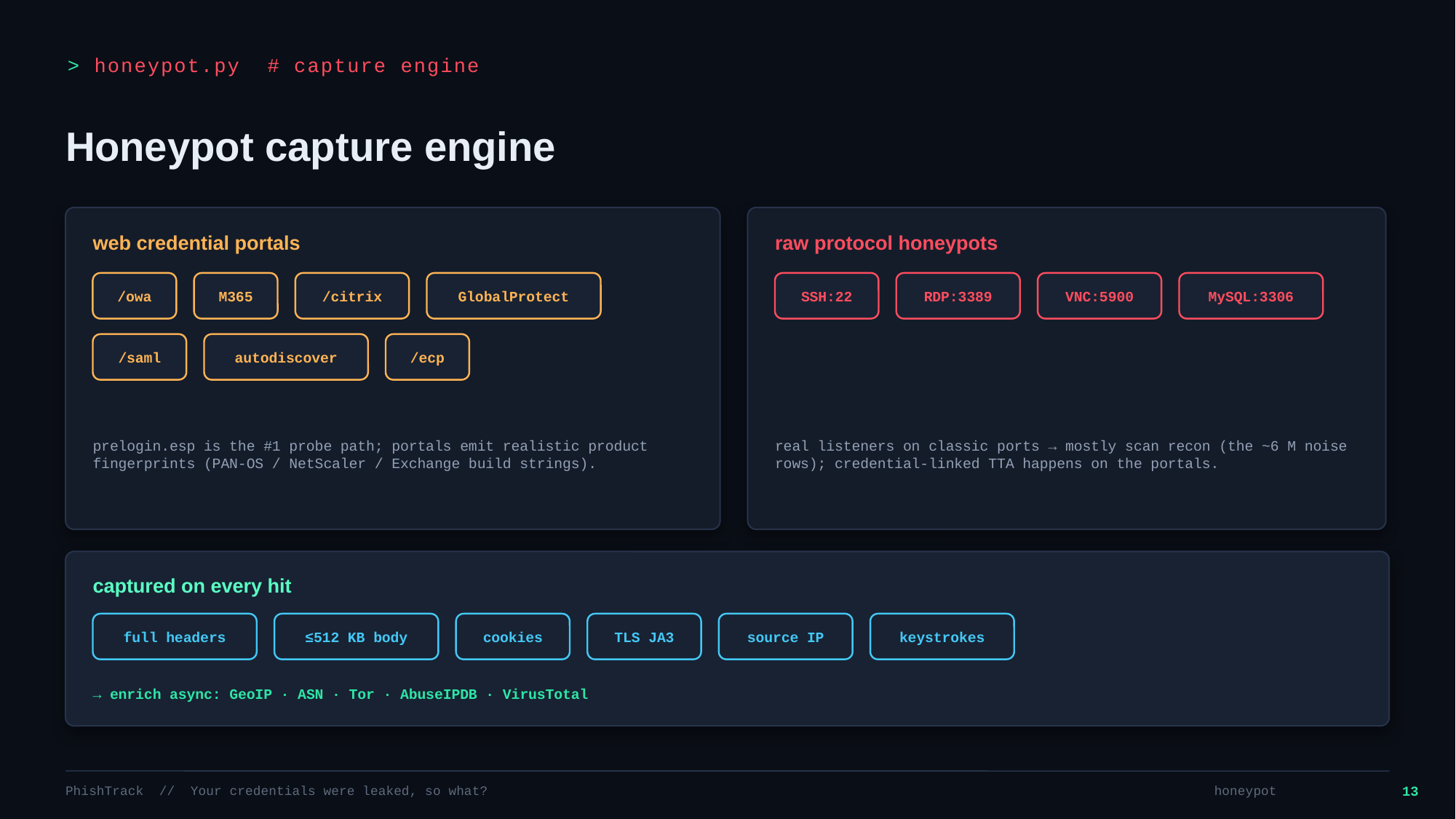

> honeypot.py  # capture engine
Honeypot capture engine

web credential portals
raw protocol honeypots

/owa

M365

/citrix

GlobalProtect

SSH:22

RDP:3389

VNC:5900

MySQL:3306

/saml

autodiscover

/ecp
prelogin.esp is the #1 probe path; portals emit realistic product fingerprints (PAN-OS / NetScaler / Exchange build strings).
real listeners on classic ports → mostly scan recon (the ~6 M noise rows); credential-linked TTA happens on the portals.

captured on every hit

full headers

≤512 KB body

cookies

TLS JA3

source IP

keystrokes
→ enrich async: GeoIP · ASN · Tor · AbuseIPDB · VirusTotal

PhishTrack  //  Your credentials were leaked, so what?
honeypot
13